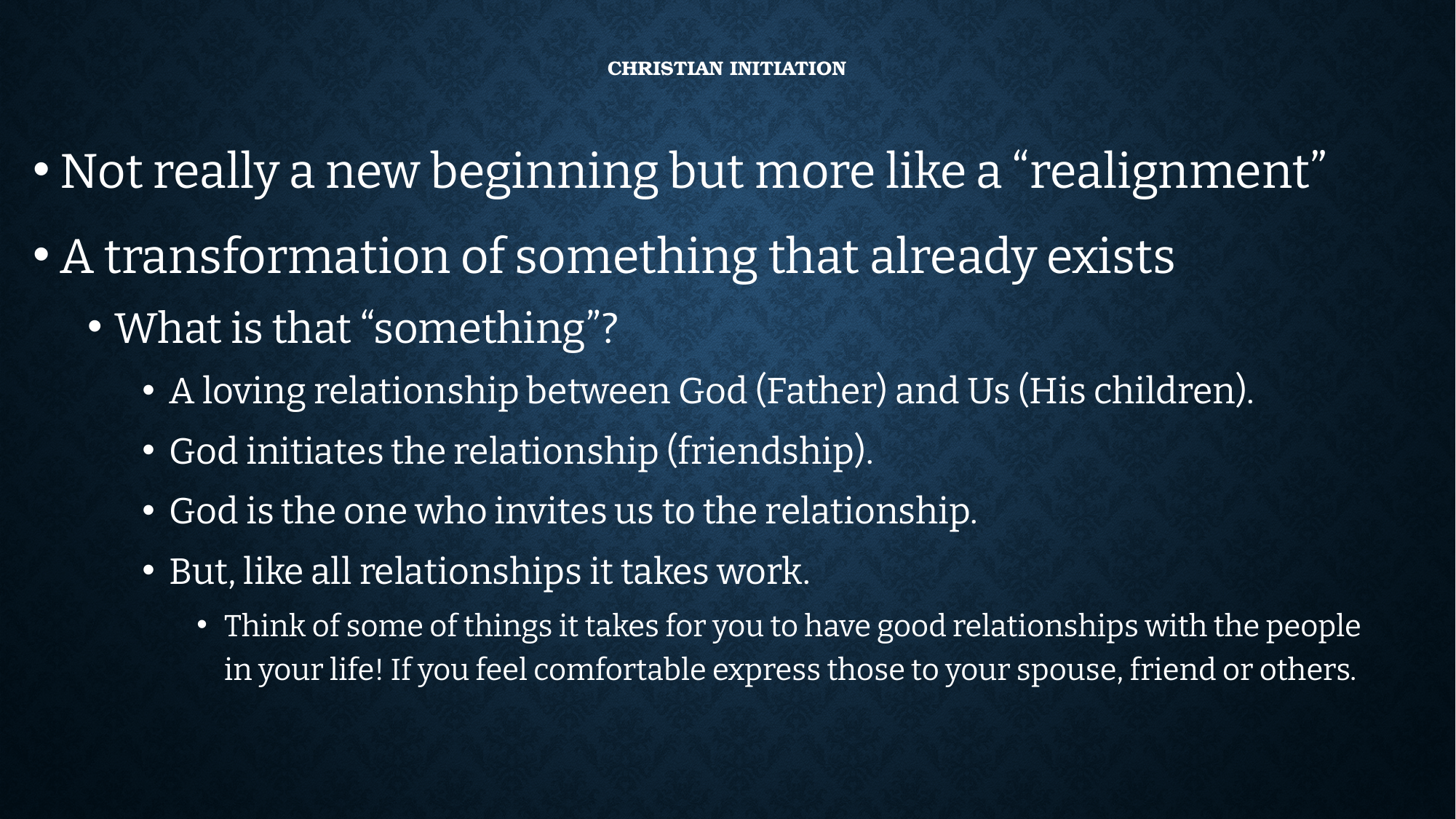

# Christian initiation
Not really a new beginning but more like a “realignment”
A transformation of something that already exists
What is that “something”?
A loving relationship between God (Father) and Us (His children).
God initiates the relationship (friendship).
God is the one who invites us to the relationship.
But, like all relationships it takes work.
Think of some of things it takes for you to have good relationships with the people in your life! If you feel comfortable express those to your spouse, friend or others.